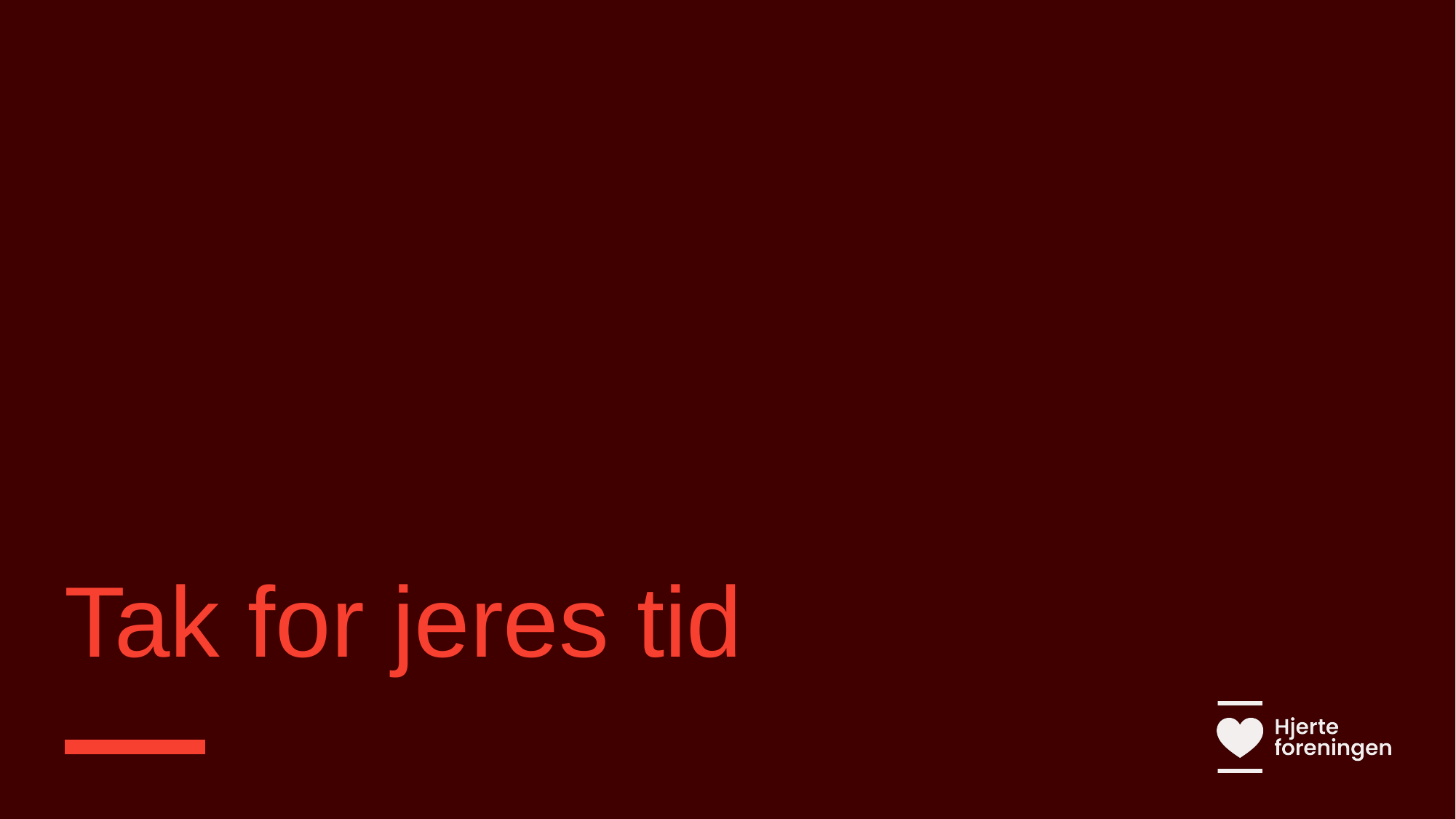

# Tak for jeres tid

Hjerteforeningen
35